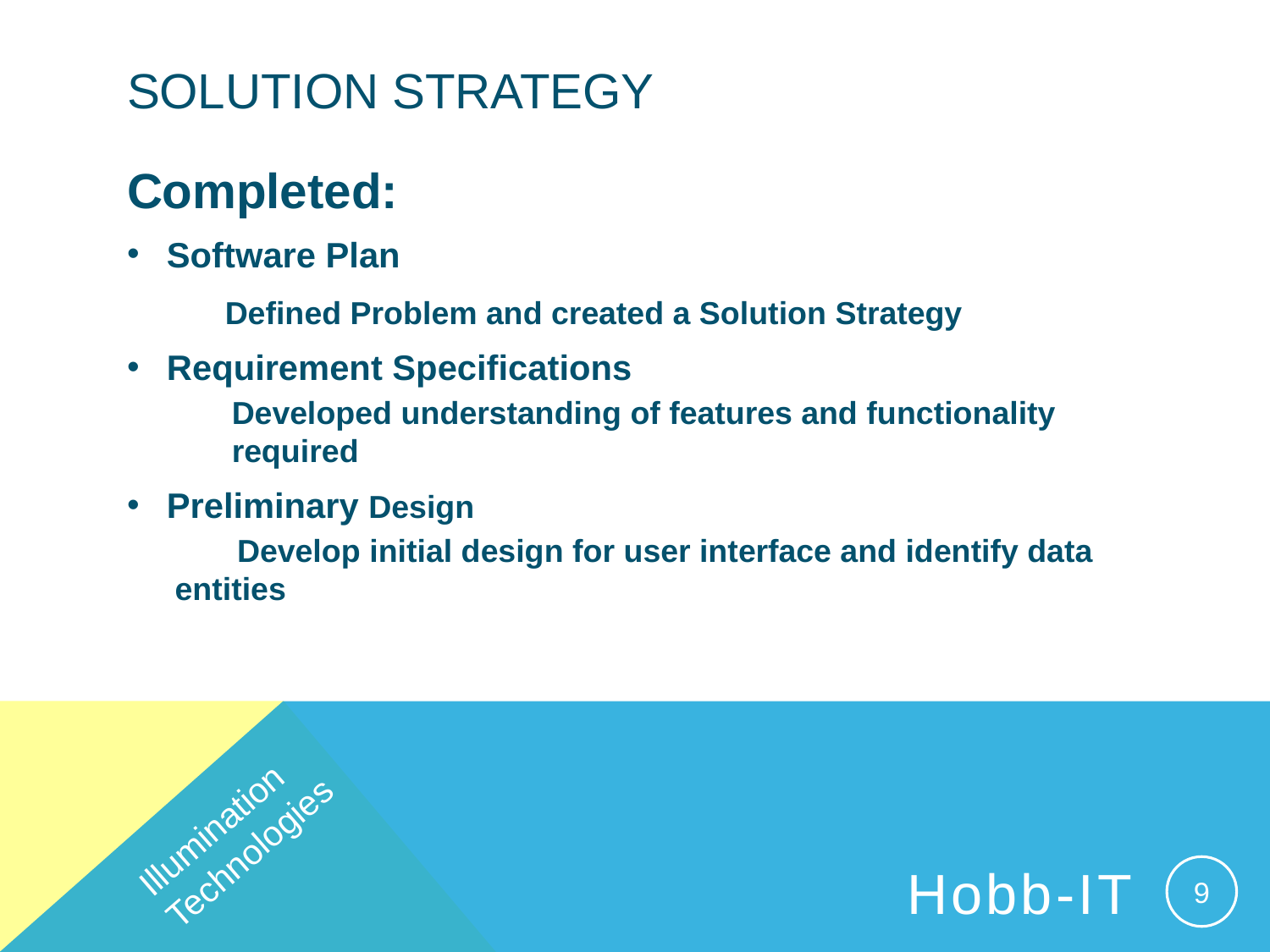

# Solution Strategy
Completed:
Software Plan
	      Defined Problem and created a Solution Strategy
Requirement Specifications
Developed understanding of features and functionality required
Preliminary Design
	       Develop initial design for user interface and identify data entities

Illumination Technologies
9
Hobb-IT